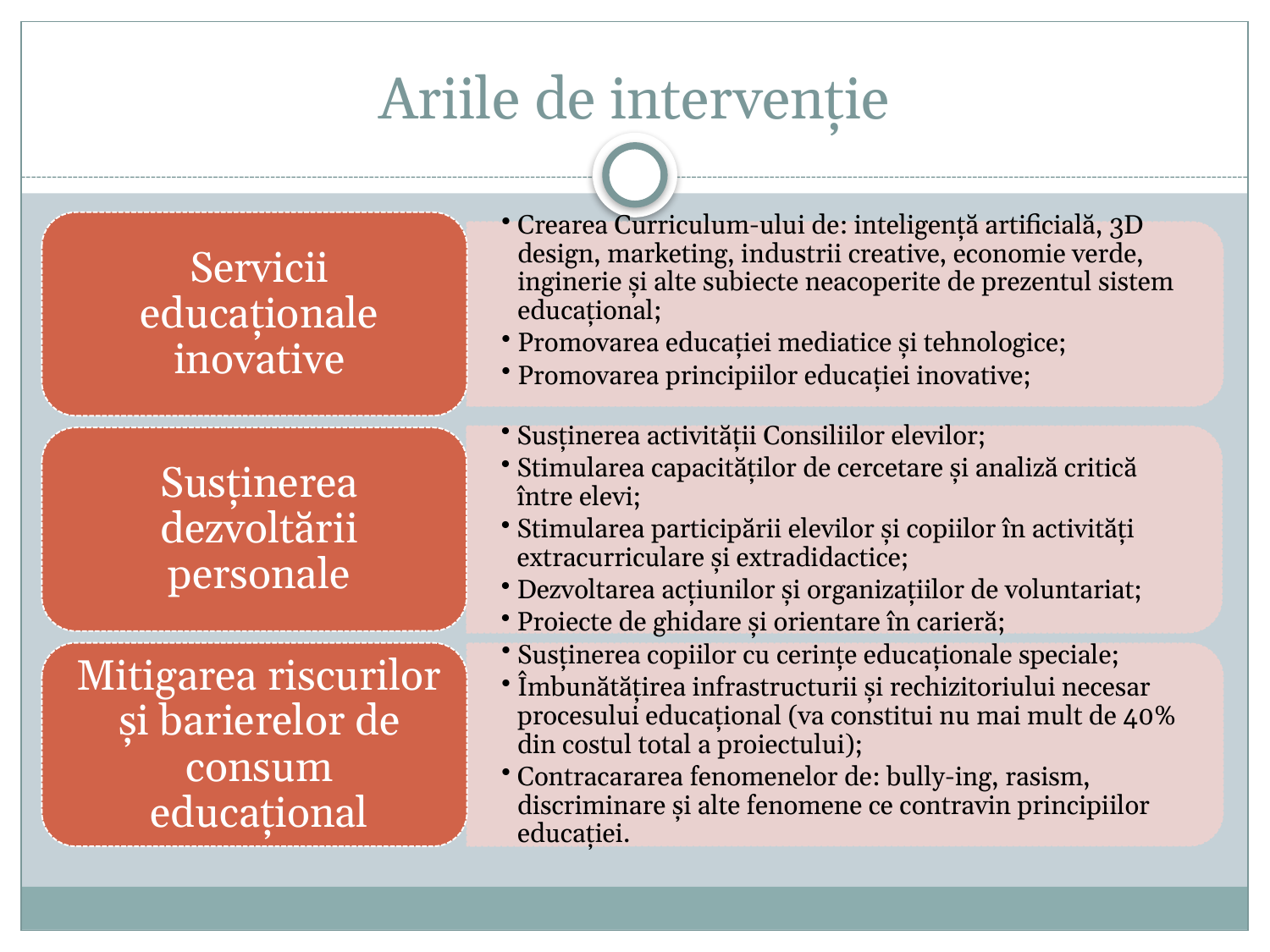

# Ariile de intervenție
Crearea Curriculum-ului de: inteligență artificială, 3D design, marketing, industrii creative, economie verde, inginerie și alte subiecte neacoperite de prezentul sistem educațional;
Promovarea educației mediatice și tehnologice;
Promovarea principiilor educației inovative;

Servicii educaționale inovative
Susținerea activității Consiliilor elevilor;
Stimularea capacităților de cercetare și analiză critică între elevi;
Stimularea participării elevilor și copiilor în activități extracurriculare și extradidactice;
Dezvoltarea acțiunilor și organizațiilor de voluntariat;
Proiecte de ghidare și orientare în carieră;
Susținerea dezvoltării personale
Susținerea copiilor cu cerințe educaționale speciale;
Îmbunătățirea infrastructurii și rechizitoriului necesar procesului educațional (va constitui nu mai mult de 40% din costul total a proiectului);
Contracararea fenomenelor de: bully-ing, rasism, discriminare și alte fenomene ce contravin principiilor educației.
Mitigarea riscurilor și barierelor de consum educațional